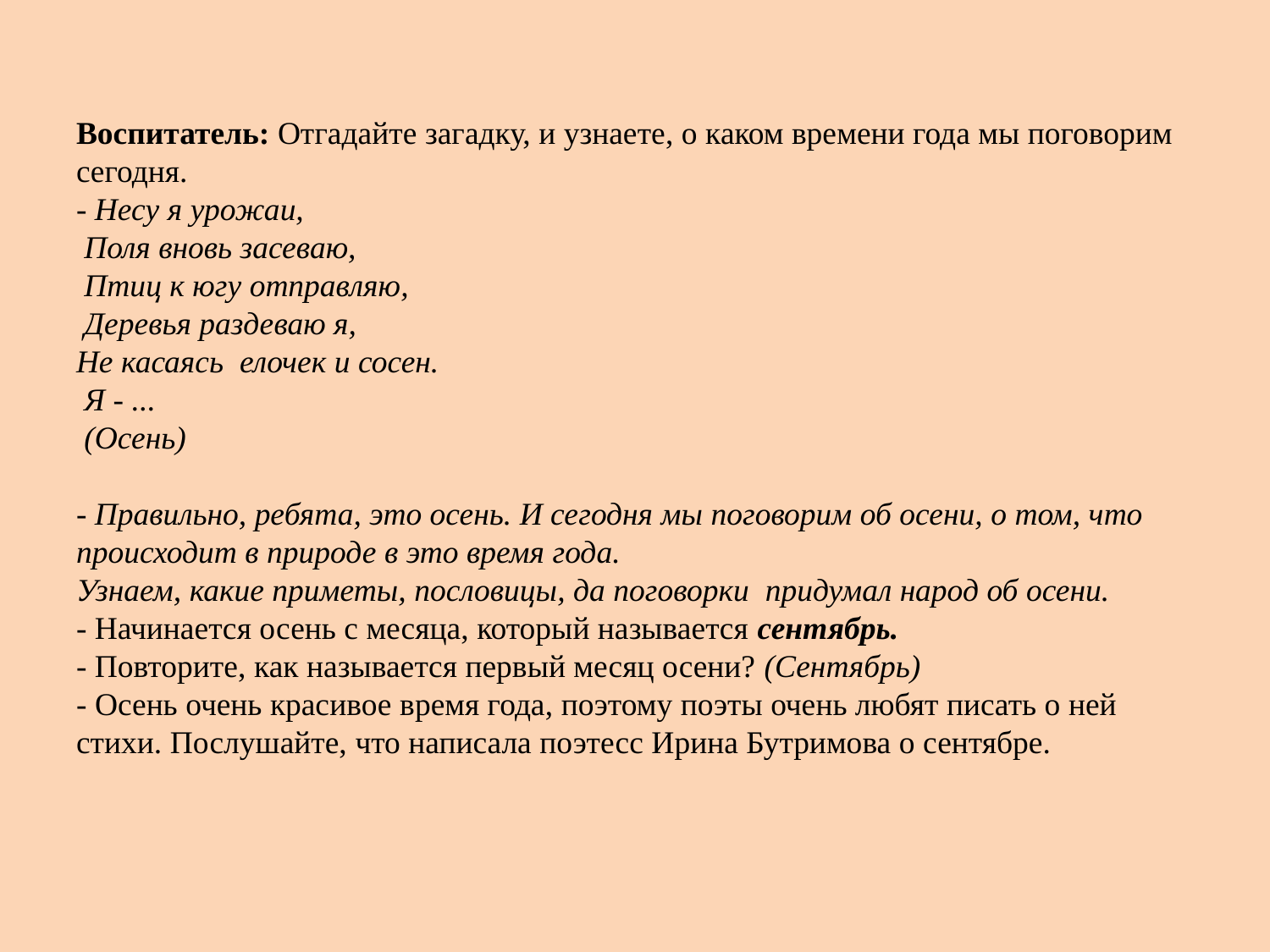

# Воспитатель: Отгадайте загадку, и узнаете, о каком времени года мы поговорим сегодня. - Несу я урожаи, Поля вновь засеваю, Птиц к югу отправляю, Деревья раздеваю я, Не касаясь  елочек и сосен. Я - ... (Осень) - Правильно, ребята, это осень. И сегодня мы поговорим об осени, о том, что происходит в природе в это время года. Узнаем, какие приметы, пословицы, да поговорки  придумал народ об осени. - Начинается осень с месяца, который называется сентябрь. - Повторите, как называется первый месяц осени? (Сентябрь) - Осень очень красивое время года, поэтому поэты очень любят писать о ней стихи. Послушайте, что написала поэтесс Ирина Бутримова о сентябре.